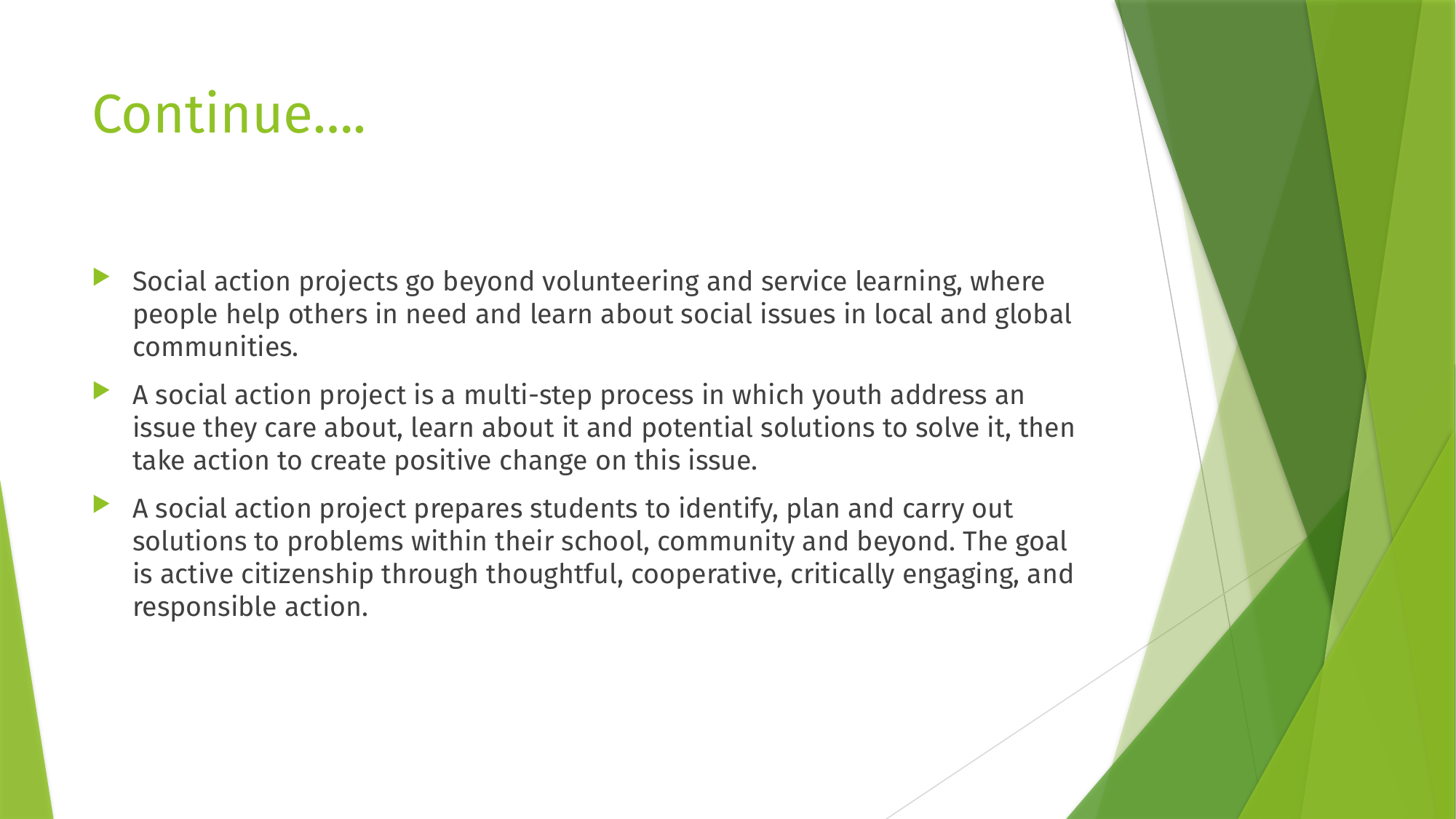

# Continue….
Social action projects go beyond volunteering and service learning, where people help others in need and learn about social issues in local and global communities.
A social action project is a multi-step process in which youth address an issue they care about, learn about it and potential solutions to solve it, then take action to create positive change on this issue.
A social action project prepares students to identify, plan and carry out solutions to problems within their school, community and beyond. The goal is active citizenship through thoughtful, cooperative, critically engaging, and responsible action.